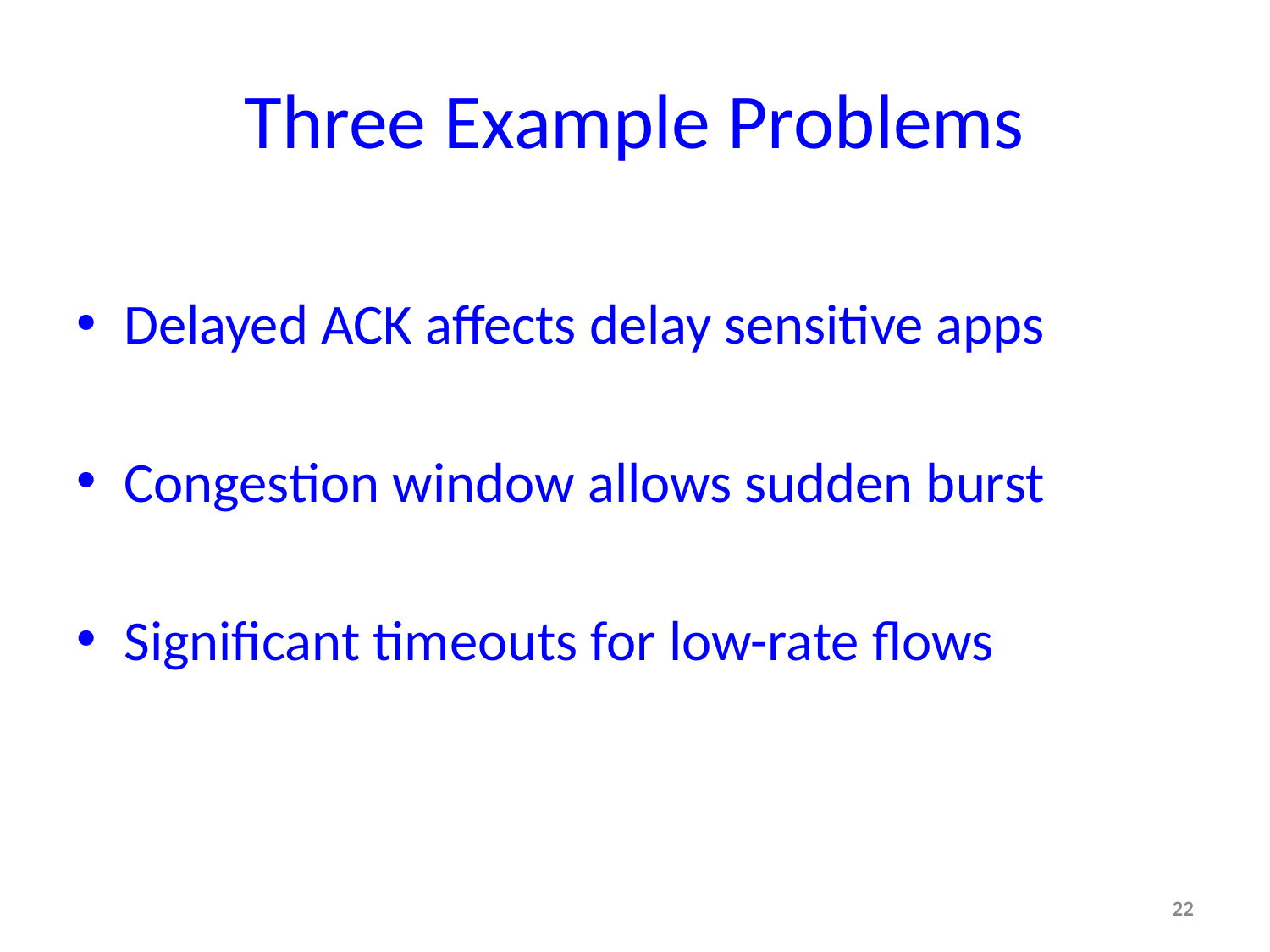

# Three Example Problems
Delayed ACK affects delay sensitive apps

Congestion window allows sudden burst

Significant timeouts for low-rate flows

22